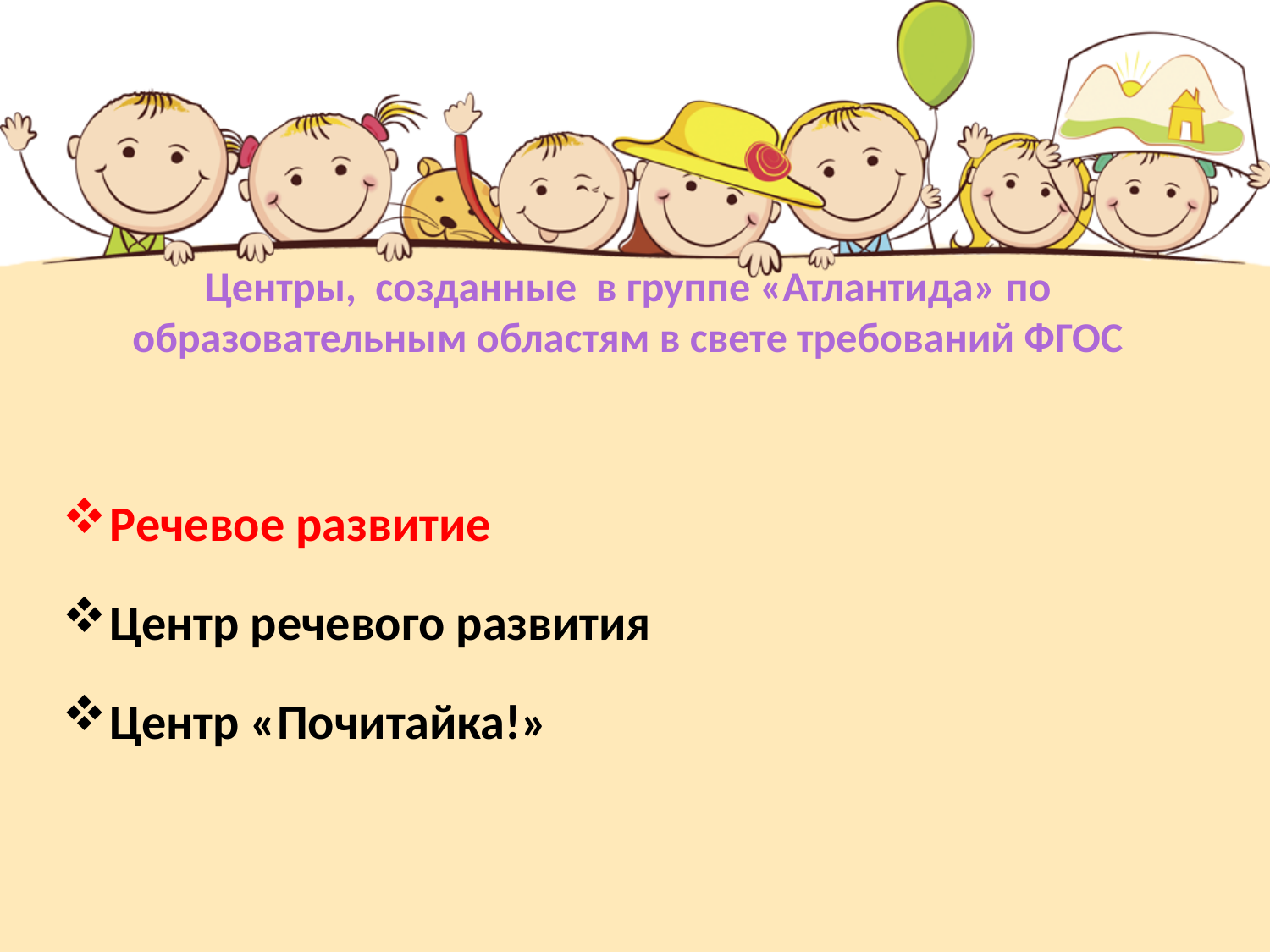

# Центры,  созданные  в группе «Атлантида» по образовательным областям в свете требований ФГОС
Речевое развитие
Центр речевого развития
Центр «Почитайка!»